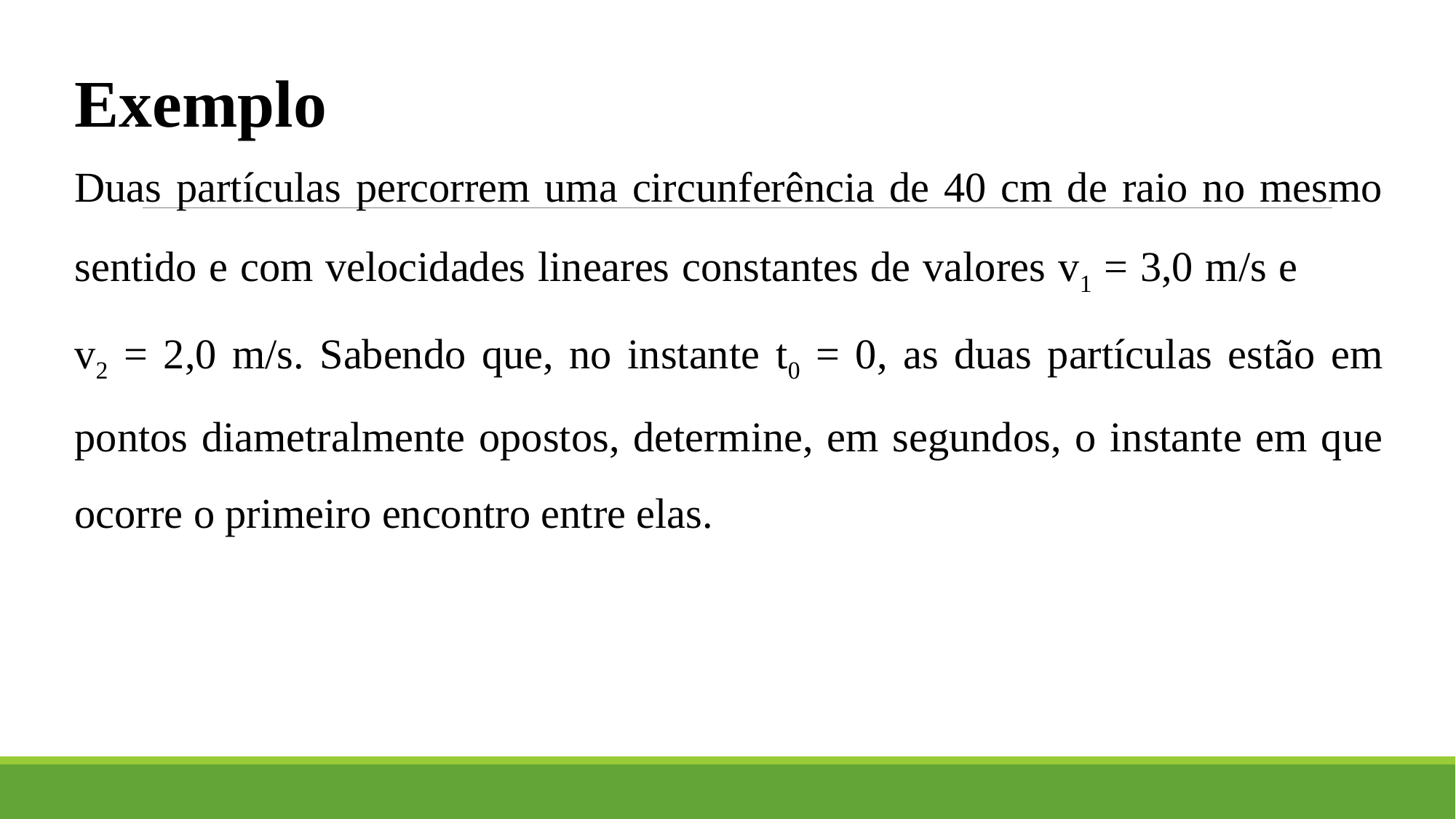

Exemplo
Duas partículas percorrem uma circunferência de 40 cm de raio no mesmo sentido e com velocidades lineares constantes de valores v1 = 3,0 m/s e        v2 = 2,0 m/s. Sabendo que, no instante t0 = 0, as duas partículas estão em pontos diametralmente opostos, determine, em segundos, o instante em que ocorre o primeiro encontro entre elas.